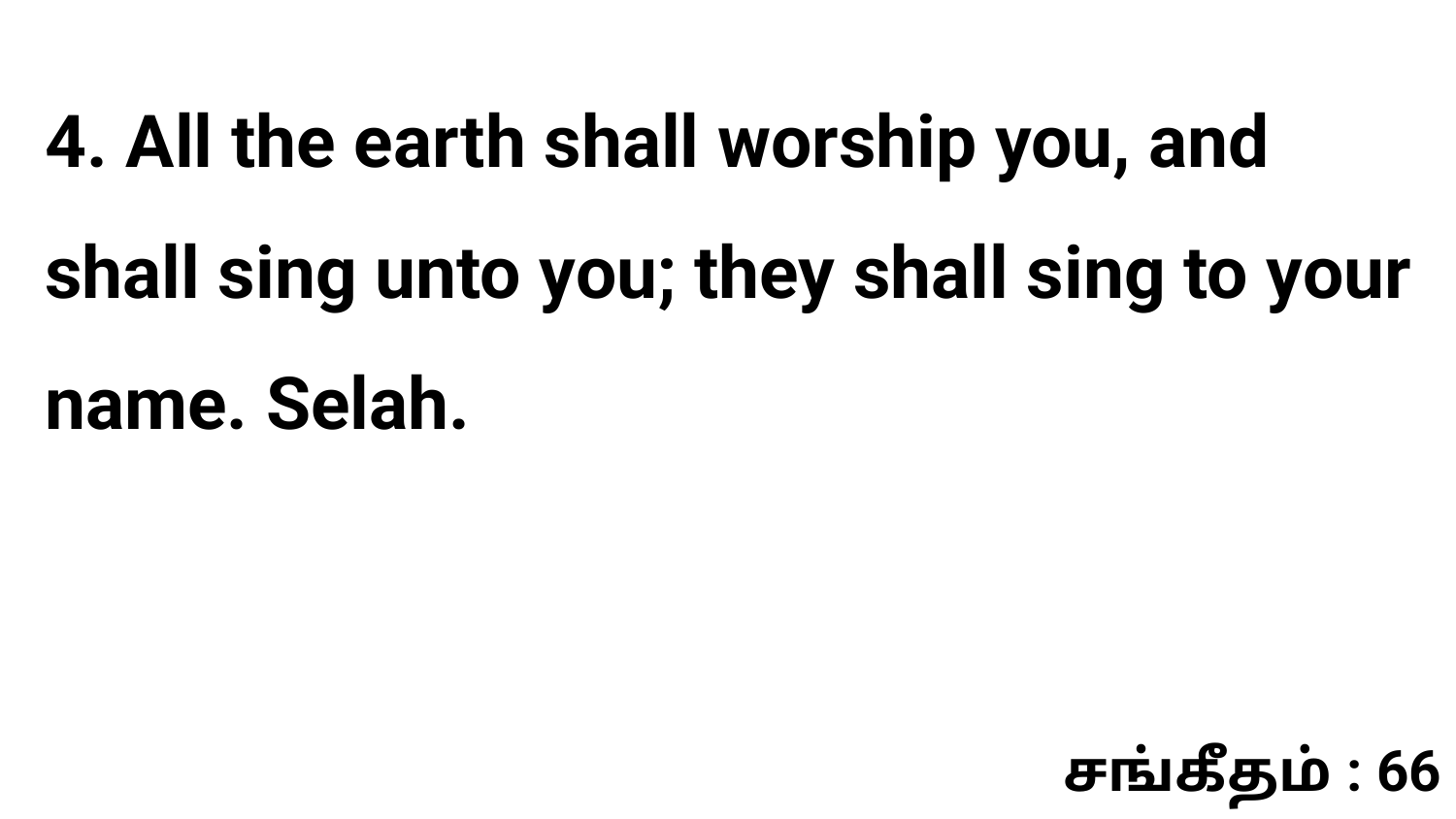

4. All the earth shall worship you, and shall sing unto you; they shall sing to your name. Selah.
சங்கீதம் : 66